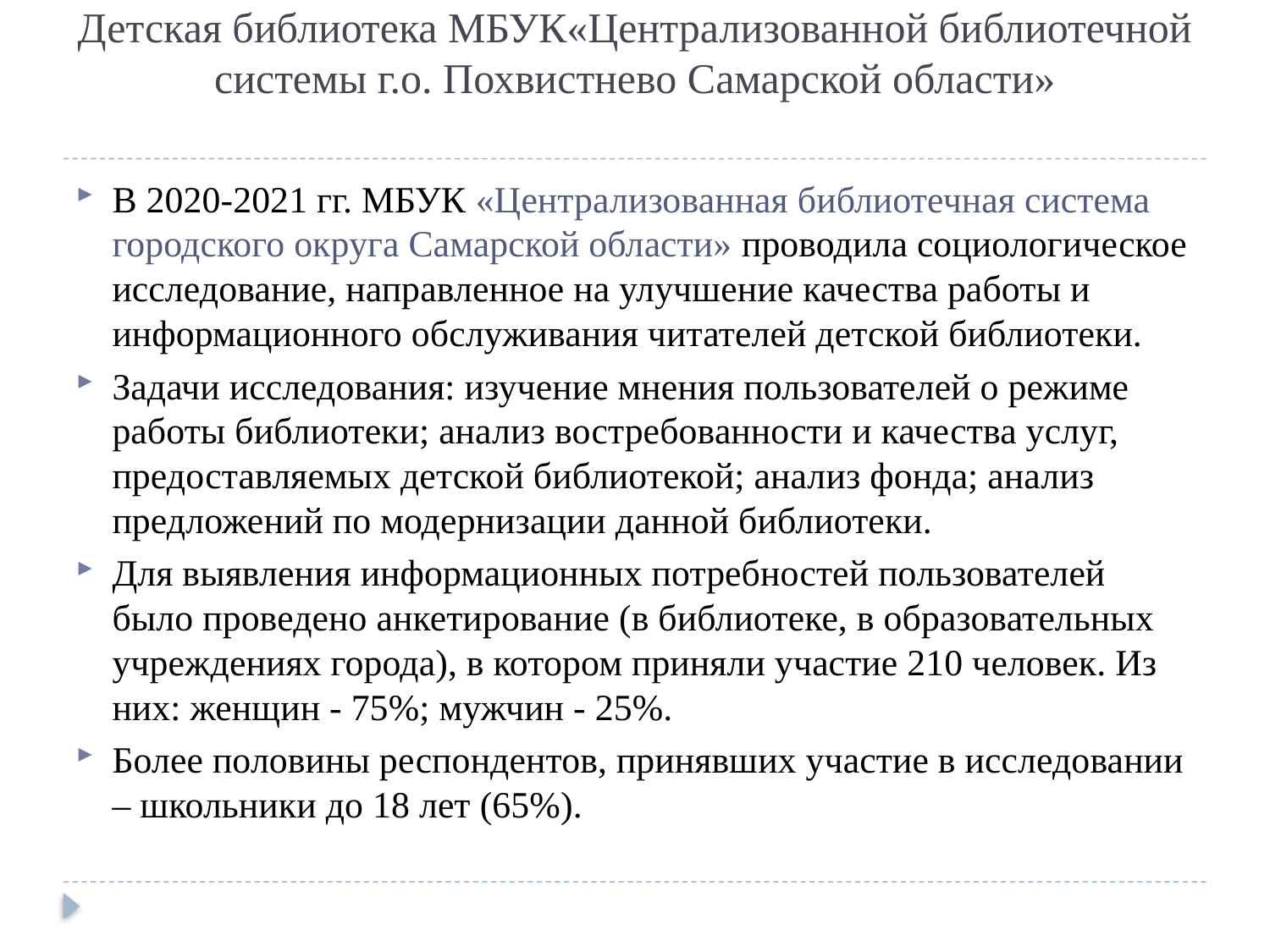

# Детская библиотека МБУК«Централизованной библиотечной системы г.о. Похвистнево Самарской области»
В 2020-2021 гг. МБУК «Централизованная библиотечная система городского округа Самарской области» проводила социологическое исследование, направленное на улучшение качества работы и информационного обслуживания читателей детской библиотеки.
Задачи исследования: изучение мнения пользователей о режиме работы библиотеки; анализ востребованности и качества услуг, предоставляемых детской библиотекой; анализ фонда; анализ предложений по модернизации данной библиотеки.
Для выявления информационных потребностей пользователей было проведено анкетирование (в библиотеке, в образовательных учреждениях города), в котором приняли участие 210 человек. Из них: женщин - 75%; мужчин - 25%.
Более половины респондентов, принявших участие в исследовании – школьники до 18 лет (65%).